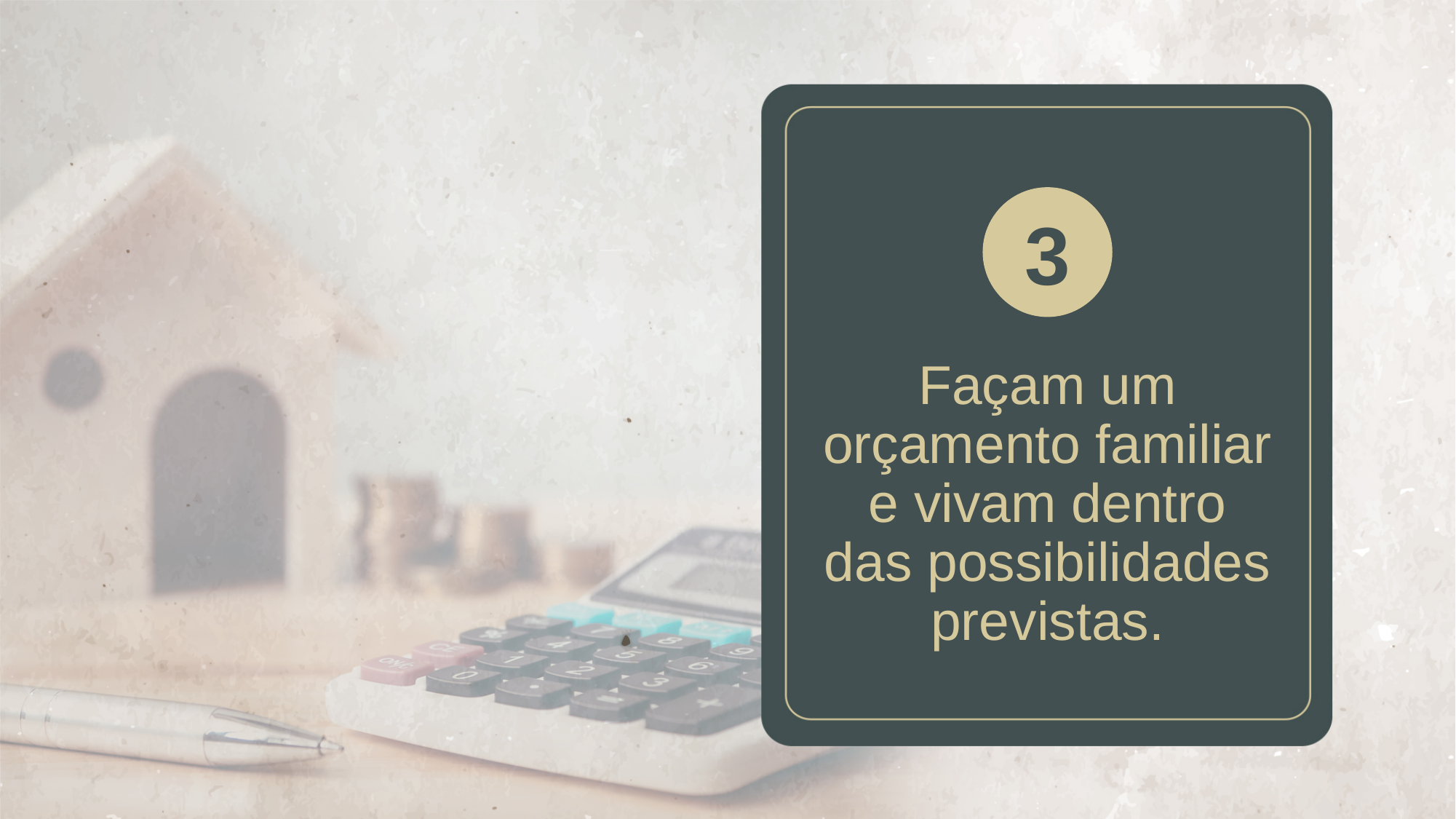

3
# Façam um orçamento familiar e vivam dentro das possibilidades previstas.